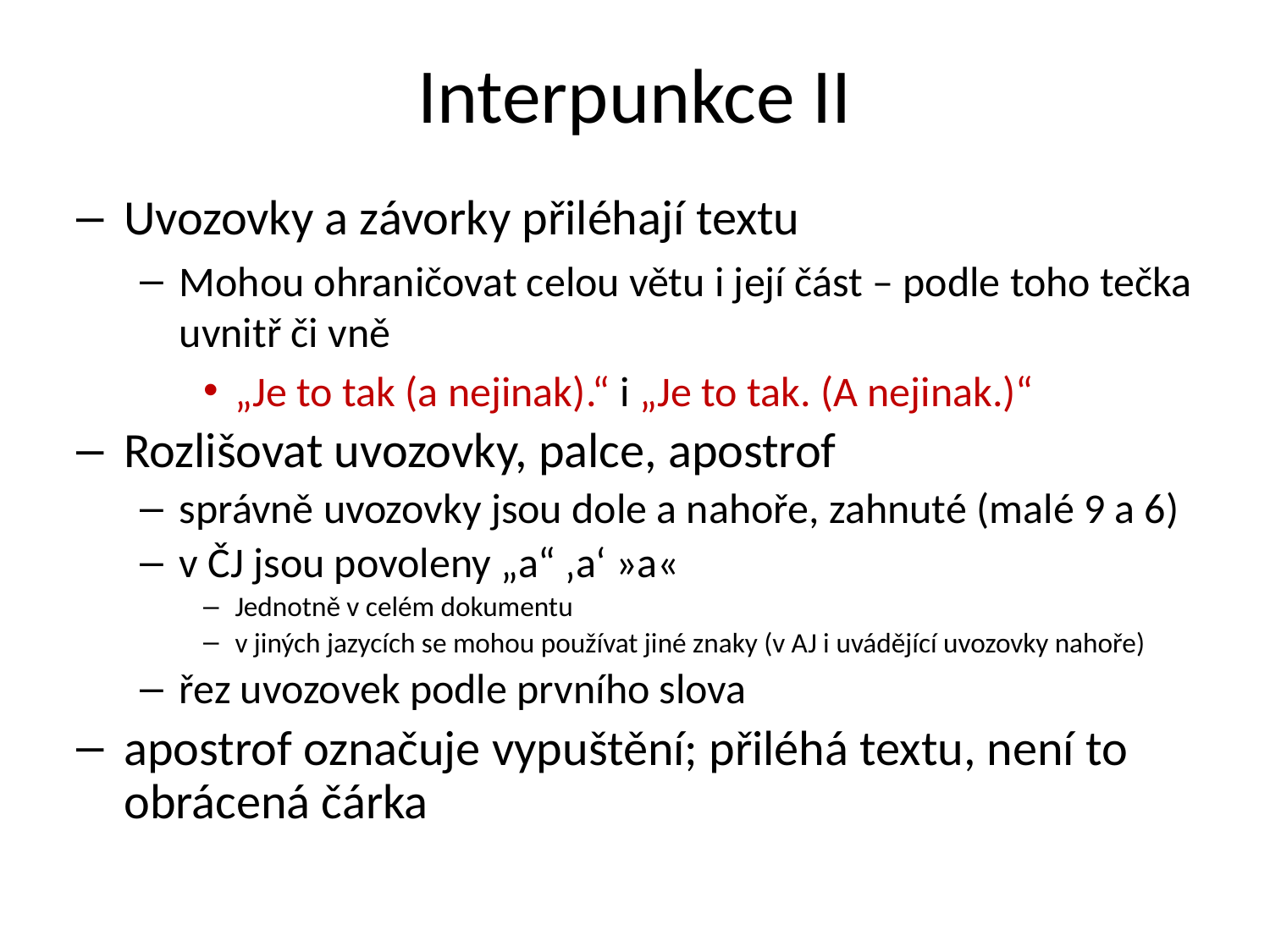

# Interpunkce II
Uvozovky a závorky přiléhají textu
Mohou ohraničovat celou větu i její část – podle toho tečka uvnitř či vně
„Je to tak (a nejinak).“ i „Je to tak. (A nejinak.)“
Rozlišovat uvozovky, palce, apostrof
správně uvozovky jsou dole a nahoře, zahnuté (malé 9 a 6)
v ČJ jsou povoleny „a“ ‚a‘ »a«
Jednotně v celém dokumentu
v jiných jazycích se mohou používat jiné znaky (v AJ i uvádějící uvozovky nahoře)
řez uvozovek podle prvního slova
apostrof označuje vypuštění; přiléhá textu, není to obrácená čárka